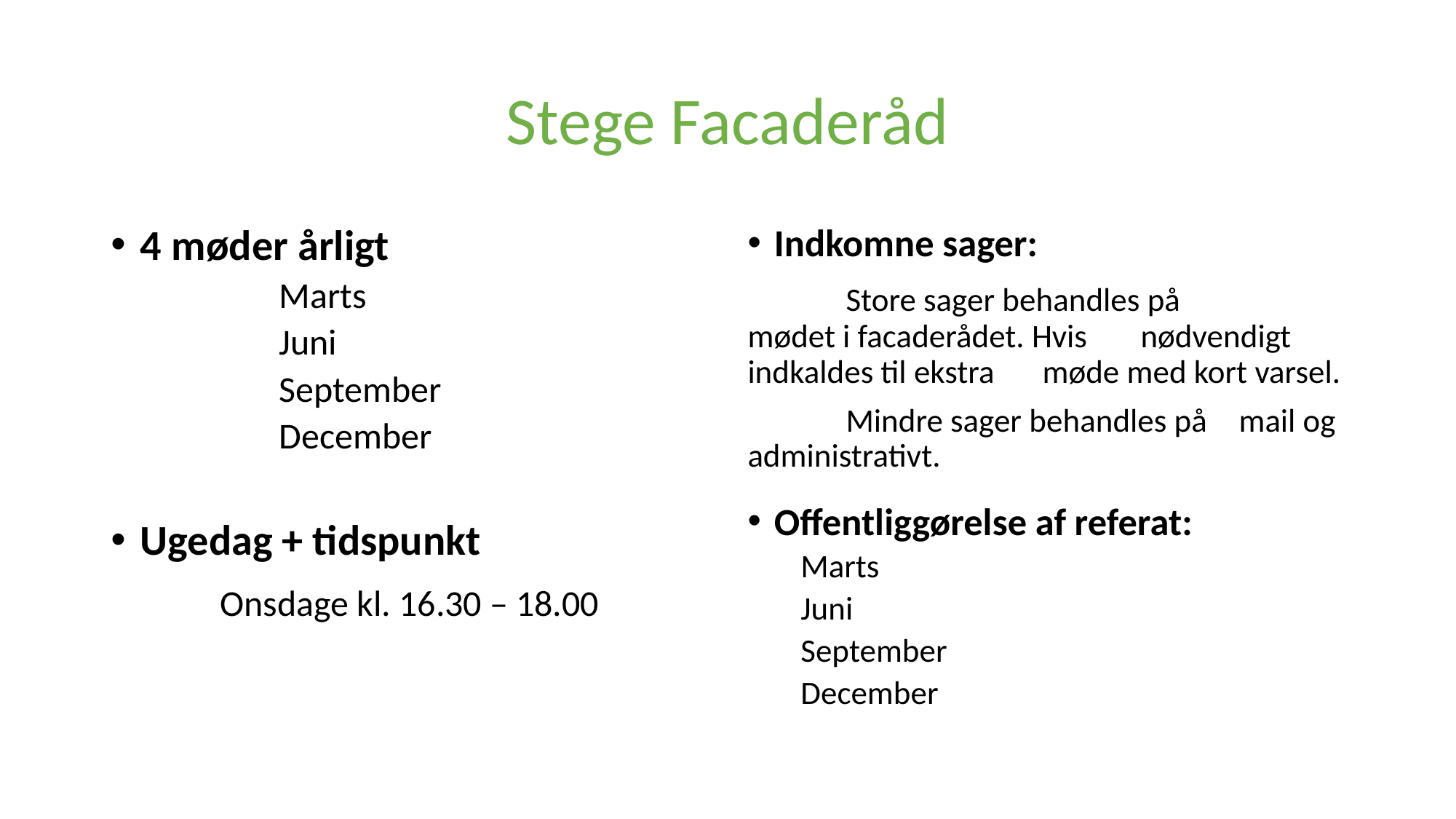

# Stege Facaderåd
4 møder årligt
	Marts
	Juni
	September
	December

Ugedag + tidspunkt
	Onsdage kl. 16.30 – 18.00
Indkomne sager:
	Store sager behandles på 		mødet i facaderådet. Hvis 	nødvendigt indkaldes til ekstra 	møde med kort varsel.
	Mindre sager behandles på 	mail og administrativt.
Offentliggørelse af referat:
	Marts
	Juni
	September
	December